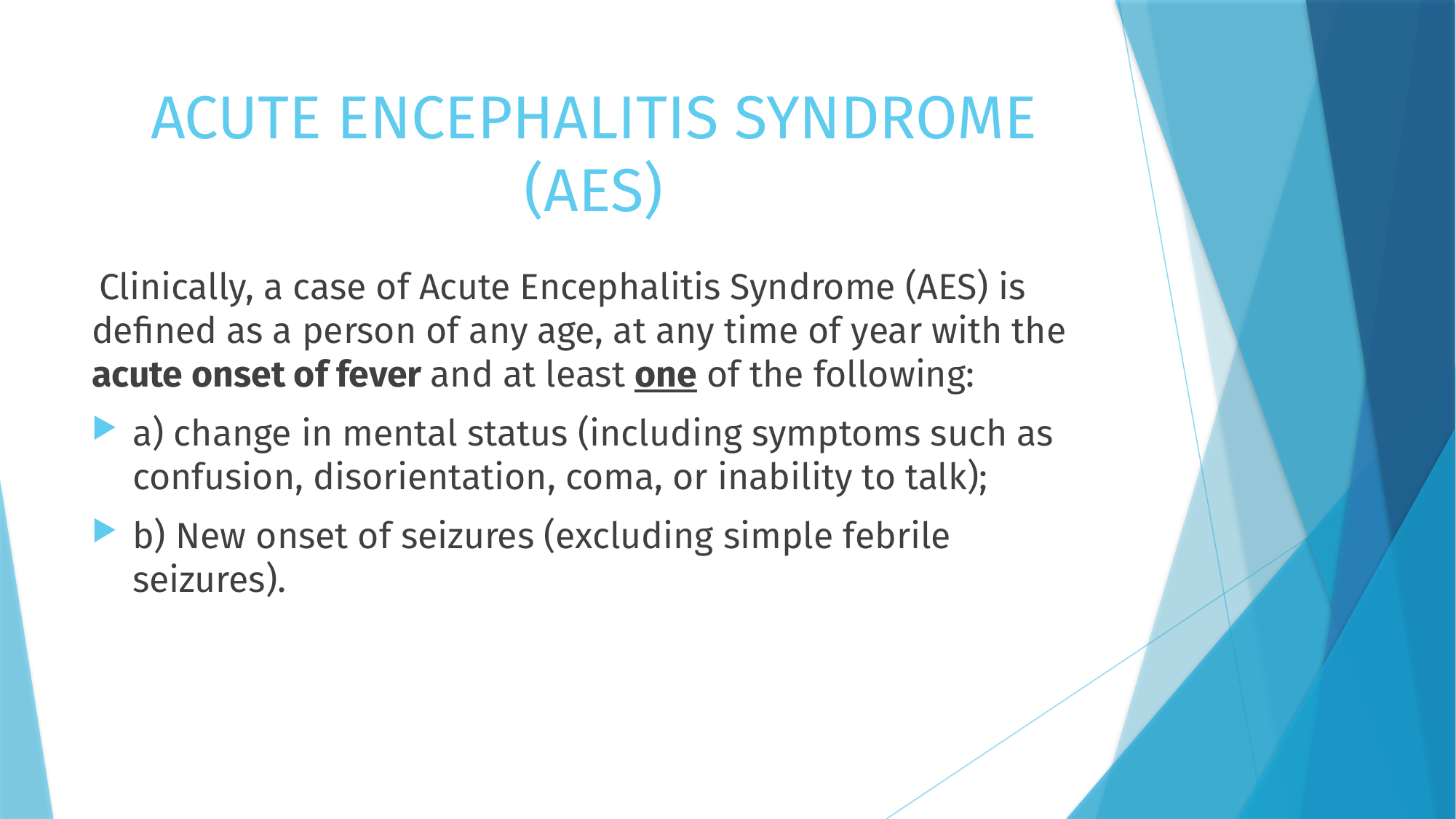

# ACUTE ENCEPHALITIS SYNDROME (AES)
 Clinically, a case of Acute Encephalitis Syndrome (AES) is defined as a person of any age, at any time of year with the acute onset of fever and at least one of the following:
a) change in mental status (including symptoms such as confusion, disorientation, coma, or inability to talk);
b) New onset of seizures (excluding simple febrile seizures).